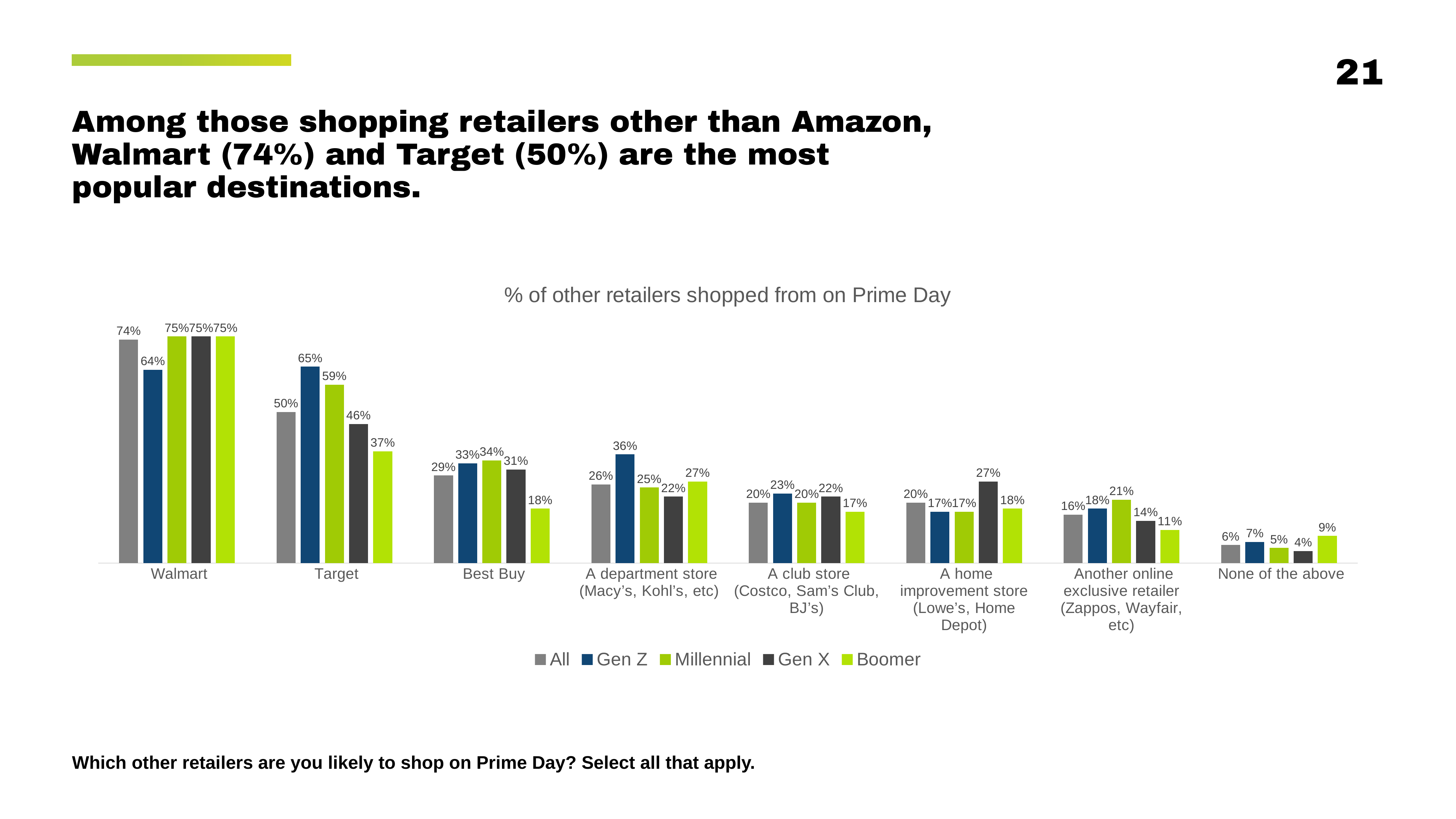

21
Among those shopping retailers other than Amazon, Walmart (74%) and Target (50%) are the most popular destinations.

### Chart: % of other retailers shopped from on Prime Day

| Category | All | Gen Z | Millennial | Gen X | Boomer |
|---|---|---|---|---|---|
|  Walmart | 0.74 | 0.64 | 0.75 | 0.75 | 0.75 |
|  Target | 0.5 | 0.65 | 0.59 | 0.46 | 0.37 |
|  Best Buy | 0.29 | 0.33 | 0.34 | 0.31 | 0.18 |
|  A department store (Macy’s, Kohl’s, etc) | 0.26 | 0.36 | 0.25 | 0.22 | 0.27 |
|  A club store (Costco, Sam’s Club, BJ’s) | 0.2 | 0.23 | 0.2 | 0.22 | 0.17 |
|  A home improvement store (Lowe’s, Home Depot) | 0.2 | 0.17 | 0.17 | 0.27 | 0.18 |
|  Another online exclusive retailer (Zappos, Wayfair, etc) | 0.16 | 0.18 | 0.21 | 0.14 | 0.11 |
|  None of the above | 0.06 | 0.07 | 0.05 | 0.04 | 0.09 |
Which other retailers are you likely to shop on Prime Day? Select all that apply.